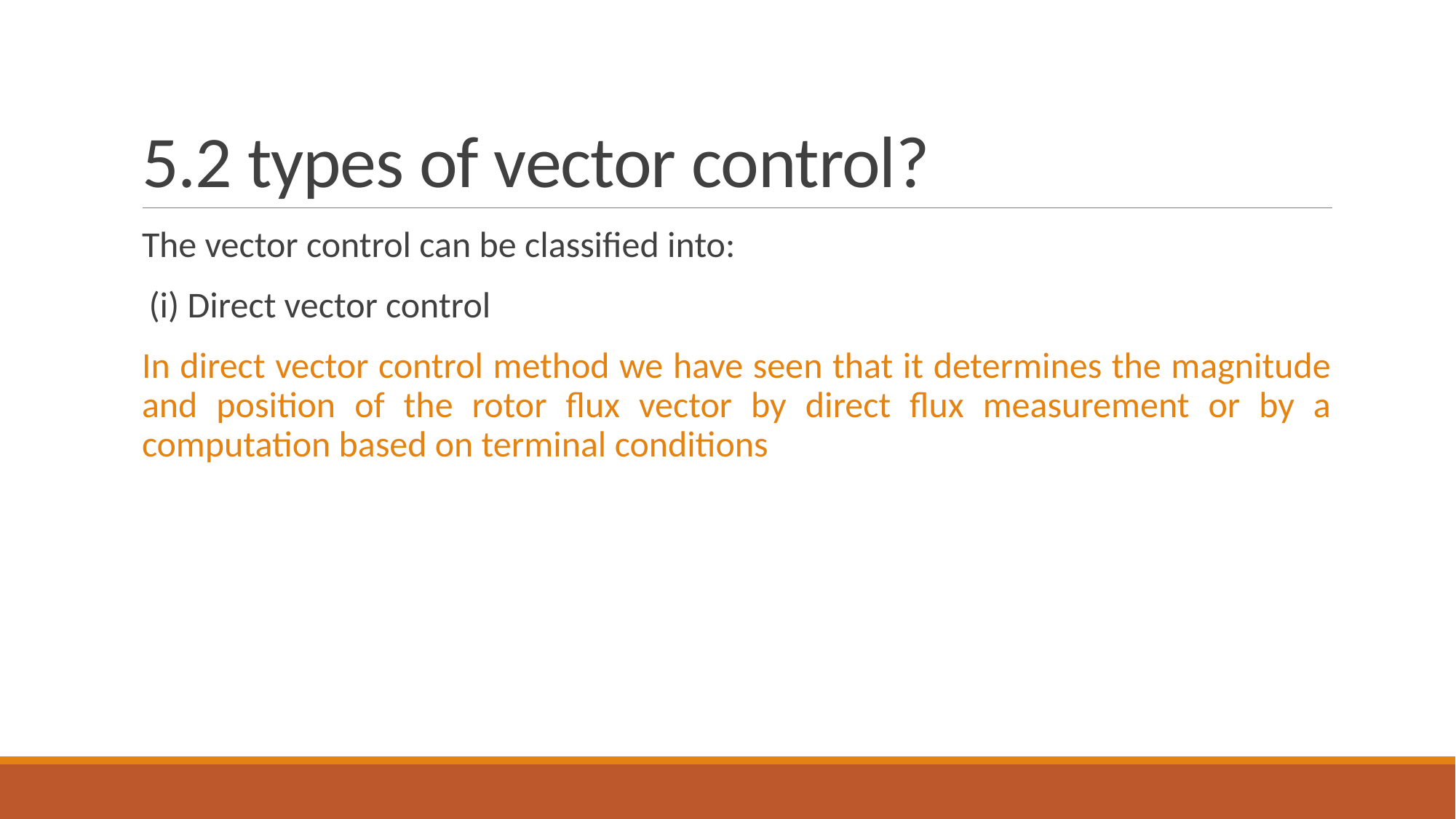

# 5.2 types of vector control?
The vector control can be classified into:
 (i) Direct vector control
In direct vector control method we have seen that it determines the magnitude and position of the rotor flux vector by direct flux measurement or by a computation based on terminal conditions